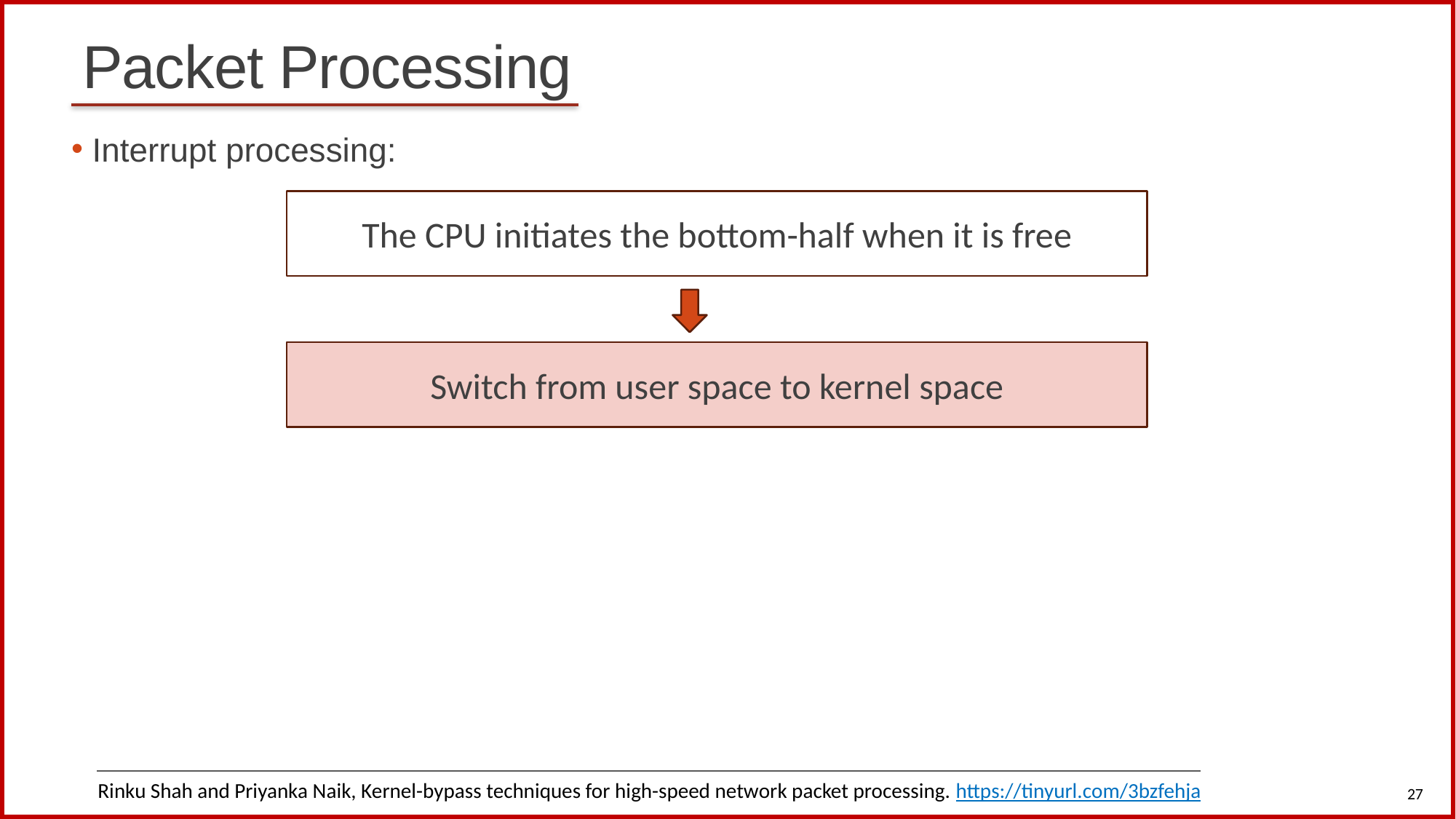

# Packet Processing
Interrupt processing:

The CPU initiates the bottom-half when it is free

Switch from user space to kernel space
27
Rinku Shah and Priyanka Naik, Kernel-bypass techniques for high-speed network packet processing. https://tinyurl.com/3bzfehja